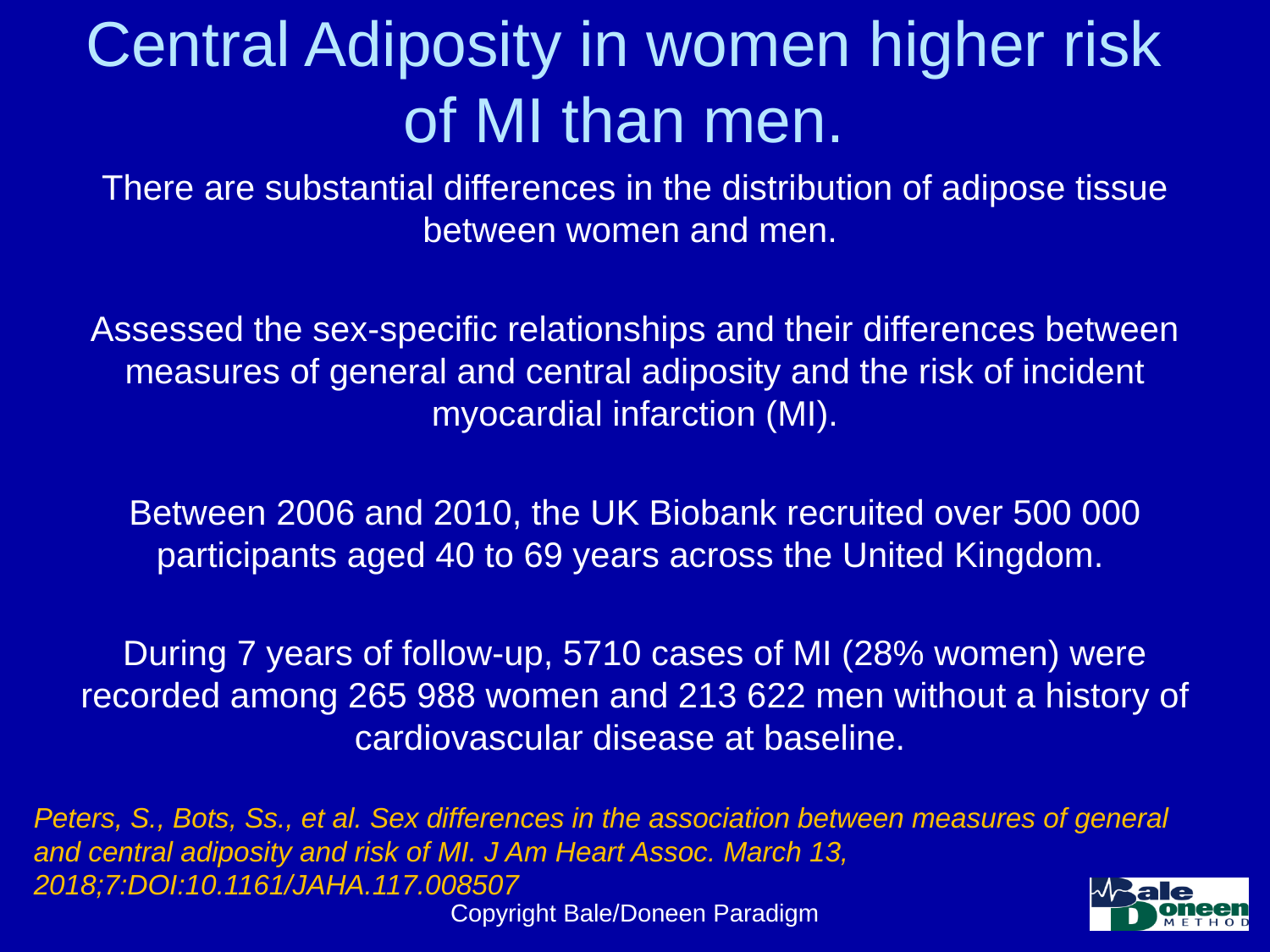

# Central Adiposity in women higher risk of MI than men.
There are substantial differences in the distribution of adipose tissue between women and men.

Assessed the sex-specific relationships and their differences between measures of general and central adiposity and the risk of incident myocardial infarction (MI).

Between 2006 and 2010, the UK Biobank recruited over 500 000 participants aged 40 to 69 years across the United Kingdom.

During 7 years of follow-up, 5710 cases of MI (28% women) were recorded among 265 988 women and 213 622 men without a history of cardiovascular disease at baseline.
Peters, S., Bots, Ss., et al. Sex differences in the association between measures of general and central adiposity and risk of MI. J Am Heart Assoc. March 13, 2018;7:DOI:10.1161/JAHA.117.008507
Copyright Bale/Doneen Paradigm